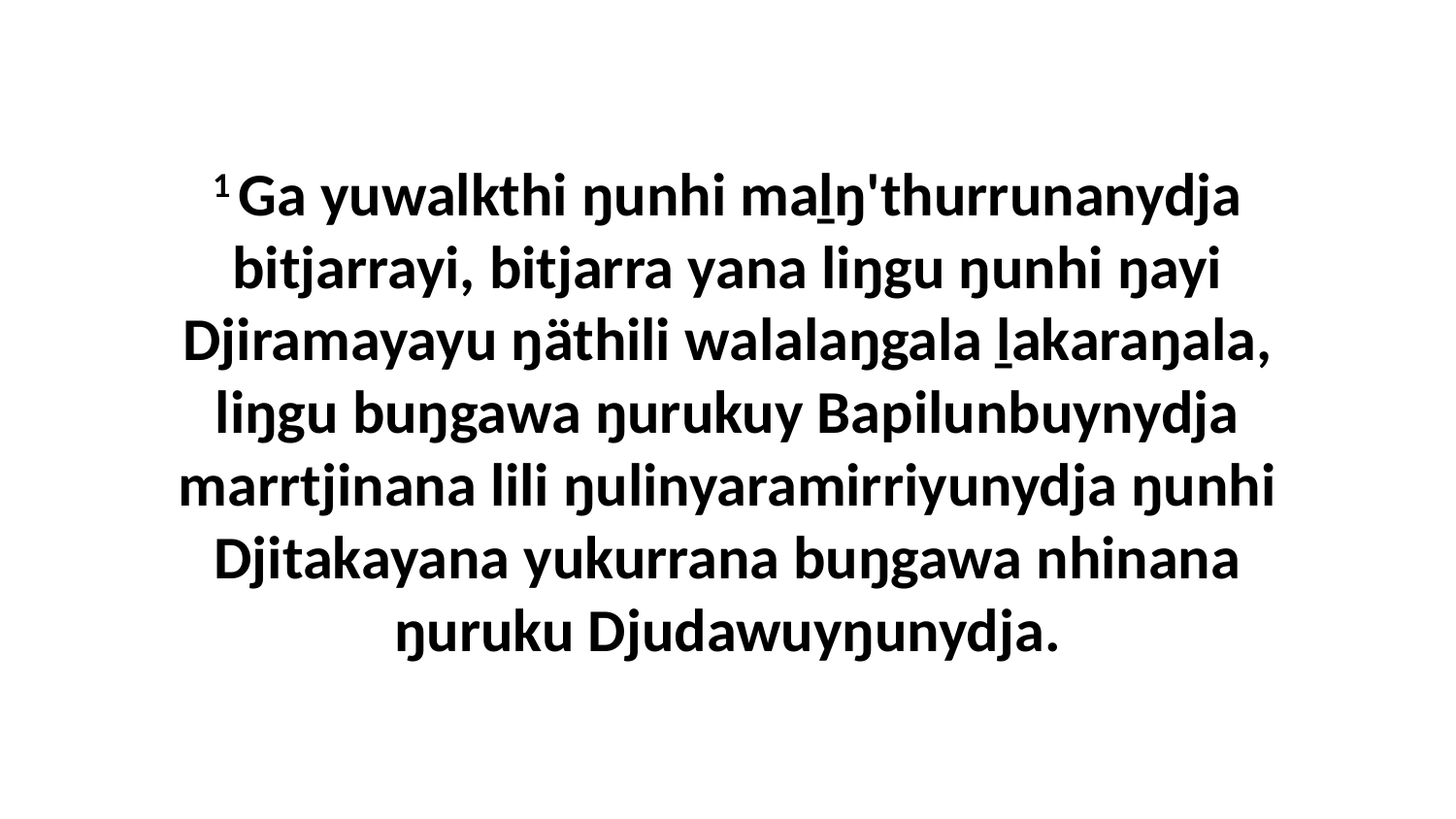

1 Ga yuwalkthi ŋunhi maḻŋ'thurrunanydja bitjarrayi, bitjarra yana liŋgu ŋunhi ŋayi Djiramayayu ŋäthili walalaŋgala ḻakaraŋala, liŋgu buŋgawa ŋurukuy Bapilunbuynydja marrtjinana lili ŋulinyaramirriyunydja ŋunhi Djitakayana yukurrana buŋgawa nhinana ŋuruku Djudawuyŋunydja.